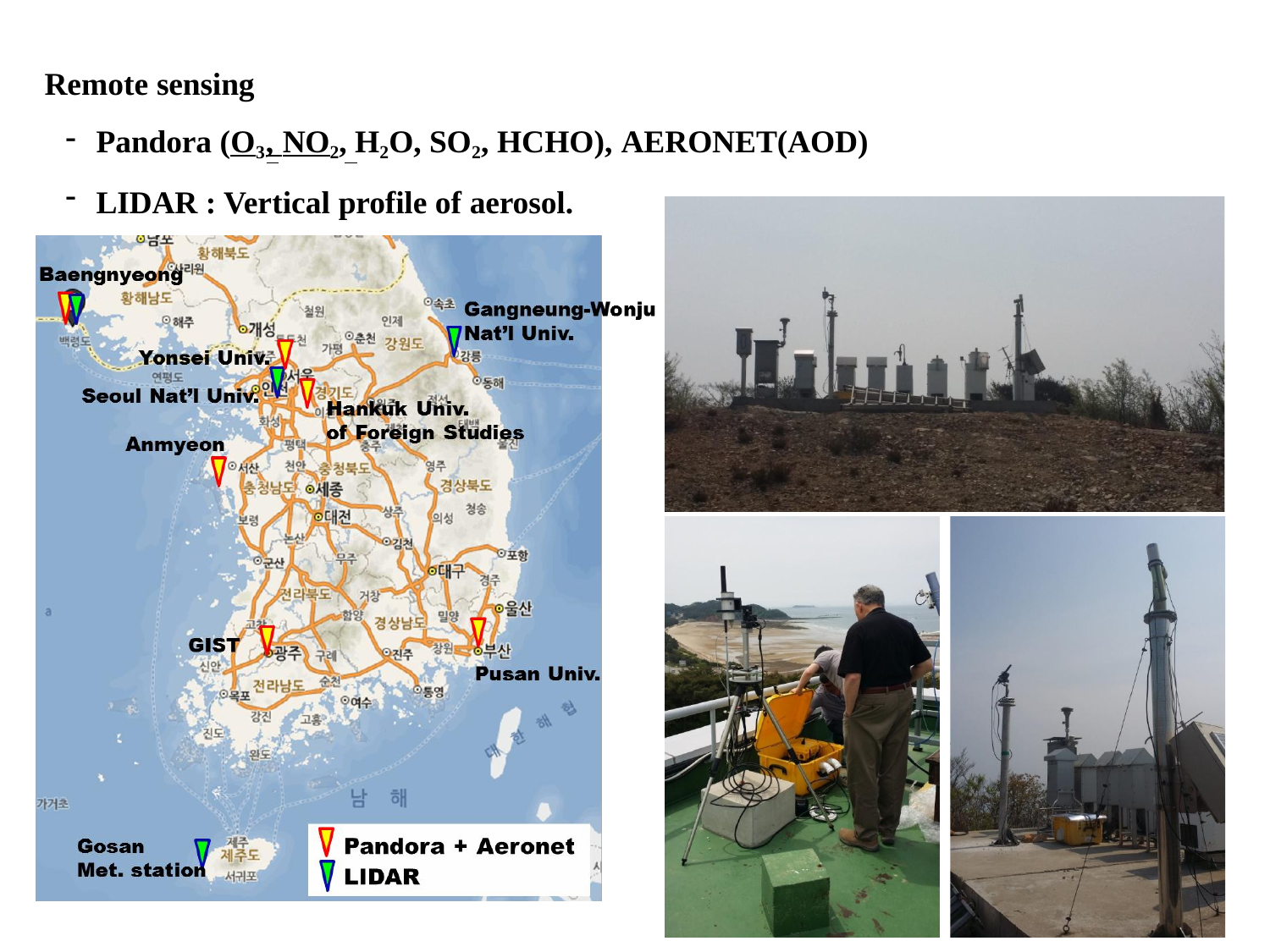

Remote sensing
Pandora (O3, NO2, H2O, SO2, HCHO), AERONET(AOD)
LIDAR : Vertical profile of aerosol.